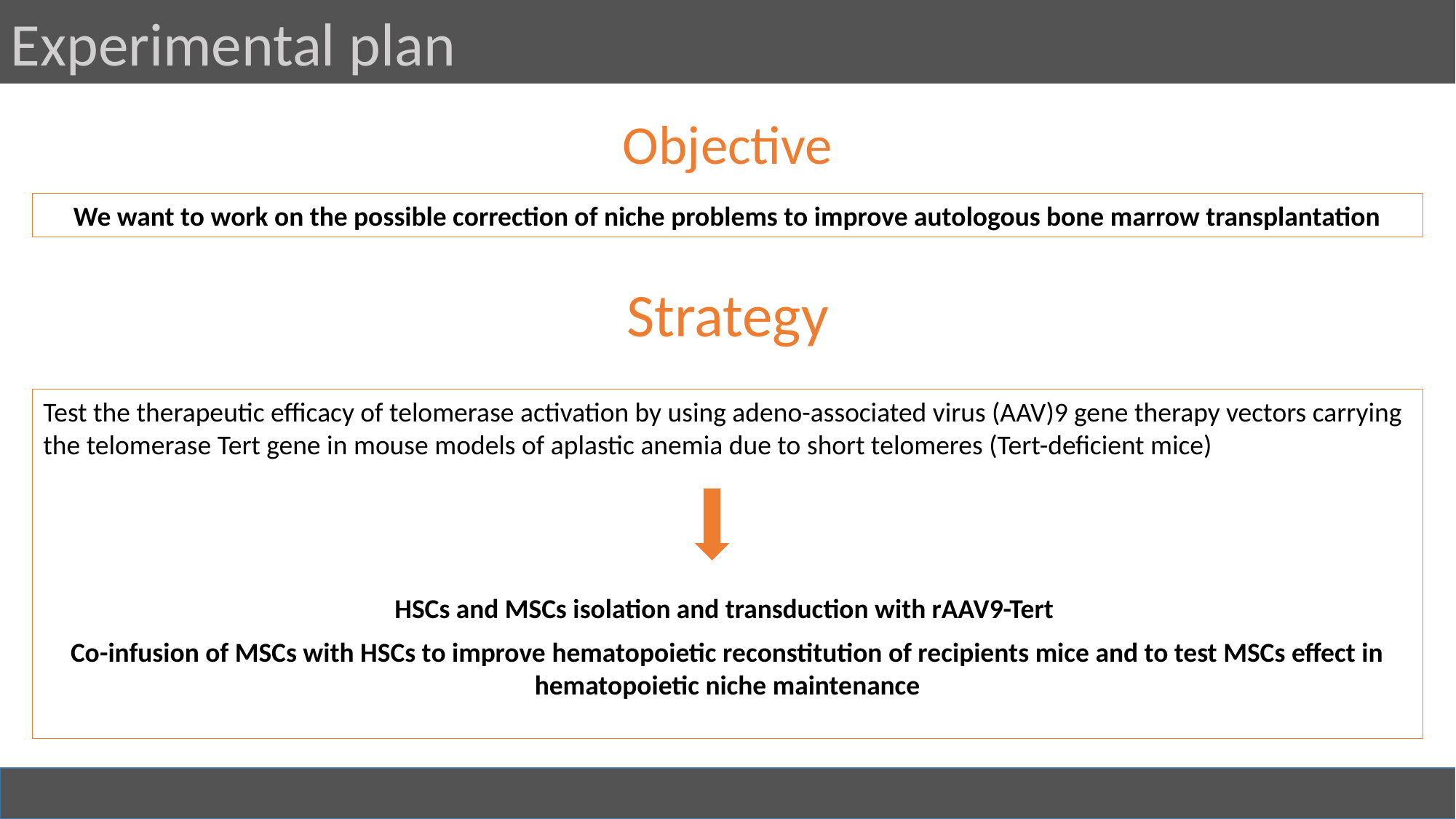

Experimental plan
Objective
We want to work on the possible correction of niche problems to improve autologous bone marrow transplantation
Strategy

Test the therapeutic efficacy of telomerase activation by using adeno-associated virus (AAV)9 gene therapy vectors carrying the telomerase Tert gene in mouse models of aplastic anemia due to short telomeres (Tert-deficient mice)

HSCs and MSCs isolation and transduction with rAAV9-Tert

Co-infusion of MSCs with HSCs to improve hematopoietic reconstitution of recipients mice and to test MSCs effect in hematopoietic niche maintenance